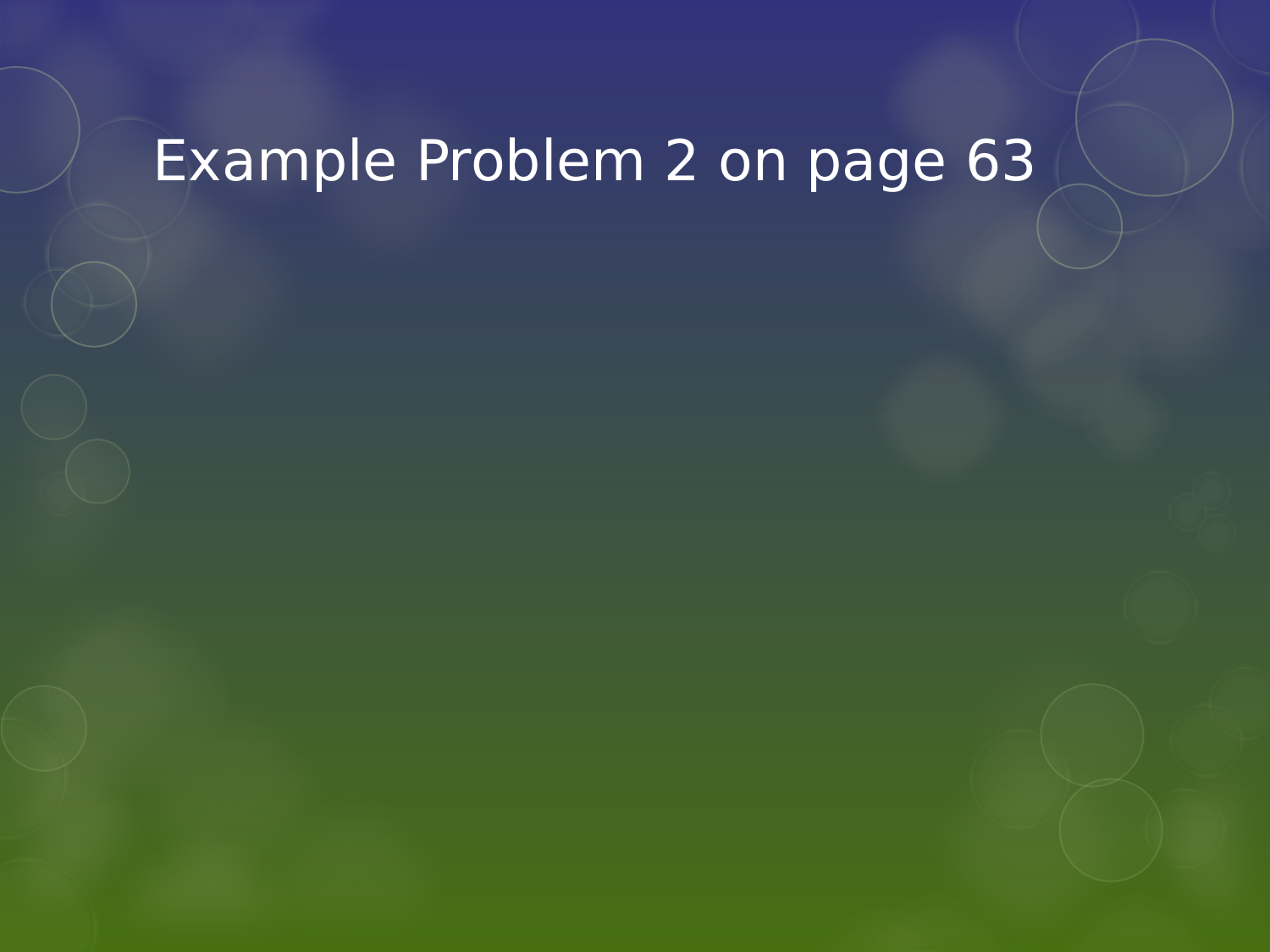

# Example Problem 2 on page 63